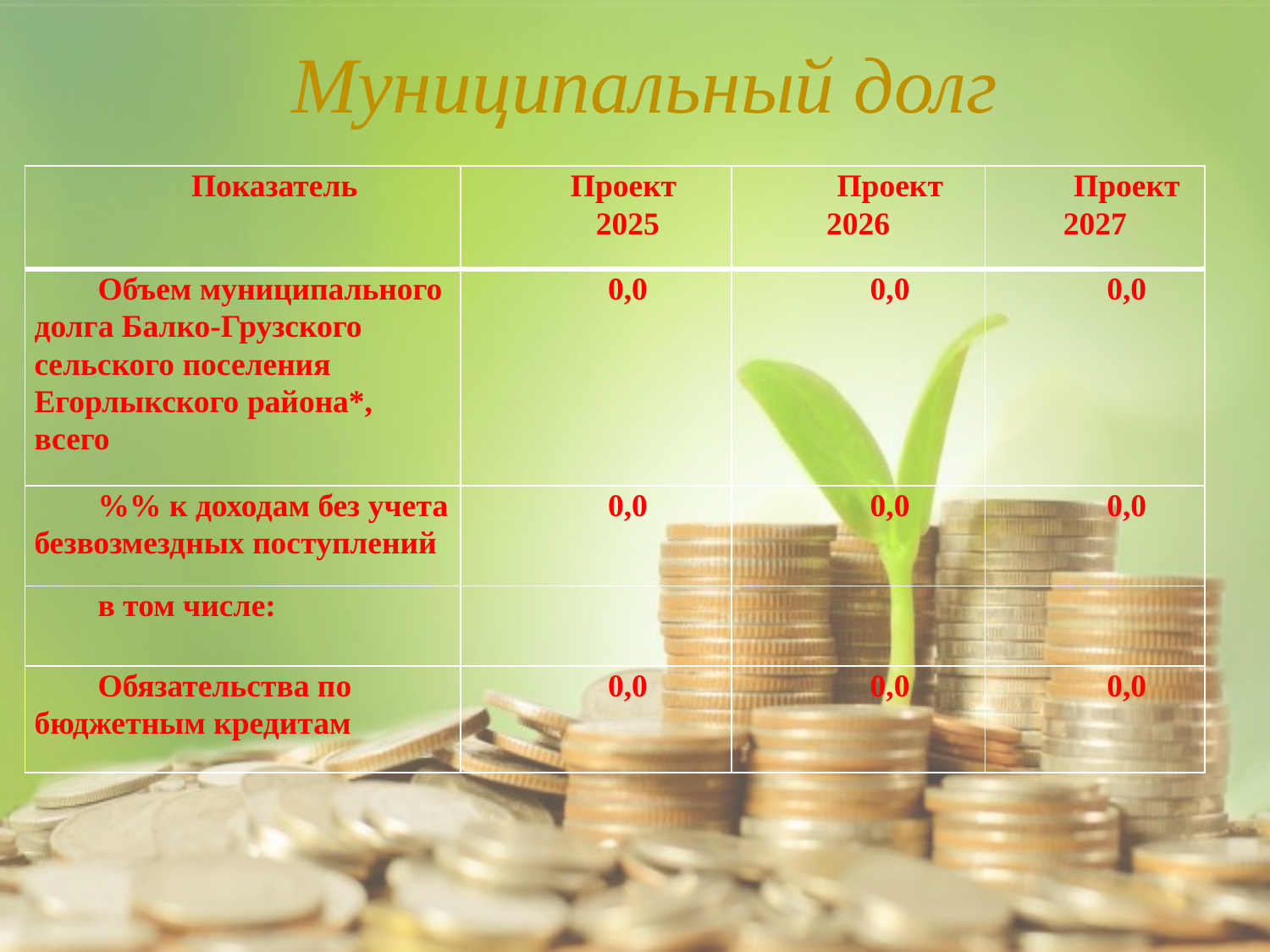

# Муниципальный долг
| Показатель | Проект 2025 | Проект 2026 | Проект 2027 |
| --- | --- | --- | --- |
| Объем муниципального долга Балко-Грузского сельского поселения Егорлыкского района\*, всего | 0,0 | 0,0 | 0,0 |
| %% к доходам без учета безвозмездных поступлений | 0,0 | 0,0 | 0,0 |
| в том числе: |  |  |  |
| Обязательства по бюджетным кредитам | 0,0 | 0,0 | 0,0 |